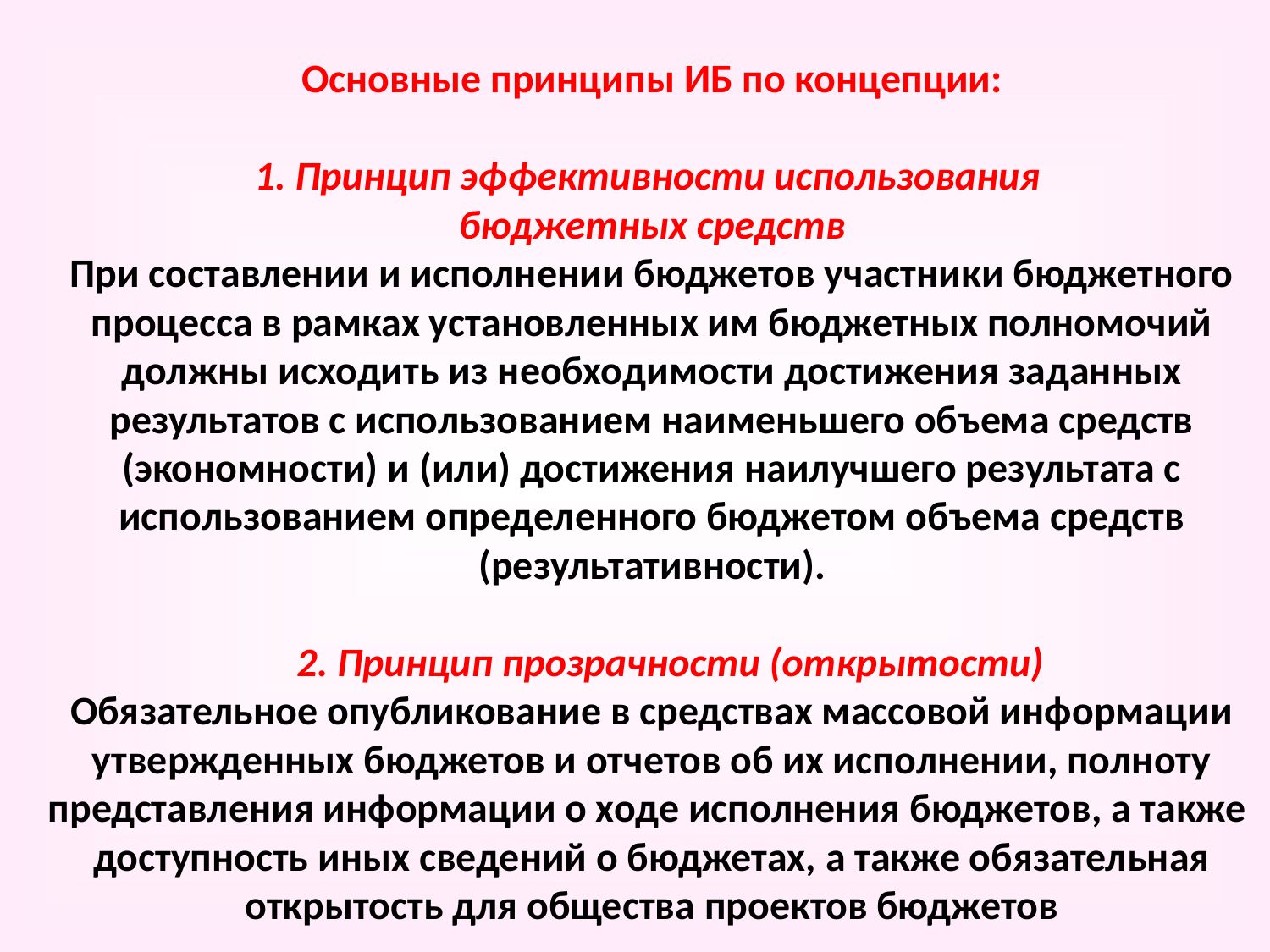

Основные принципы ИБ по концепции:

1. Принцип эффективности использования
бюджетных средств
При составлении и исполнении бюджетов участники бюджетного процесса в рамках установленных им бюджетных полномочий должны исходить из необходимости достижения заданных результатов с использованием наименьшего объема средств (экономности) и (или) достижения наилучшего результата с использованием определенного бюджетом объема средств (результативности).

    2. Принцип прозрачности (открытости)
Обязательное опубликование в средствах массовой информации утвержденных бюджетов и отчетов об их исполнении, полноту представления информации о ходе исполнения бюджетов, а также
доступность иных сведений о бюджетах, а также обязательная открытость для общества проектов бюджетов